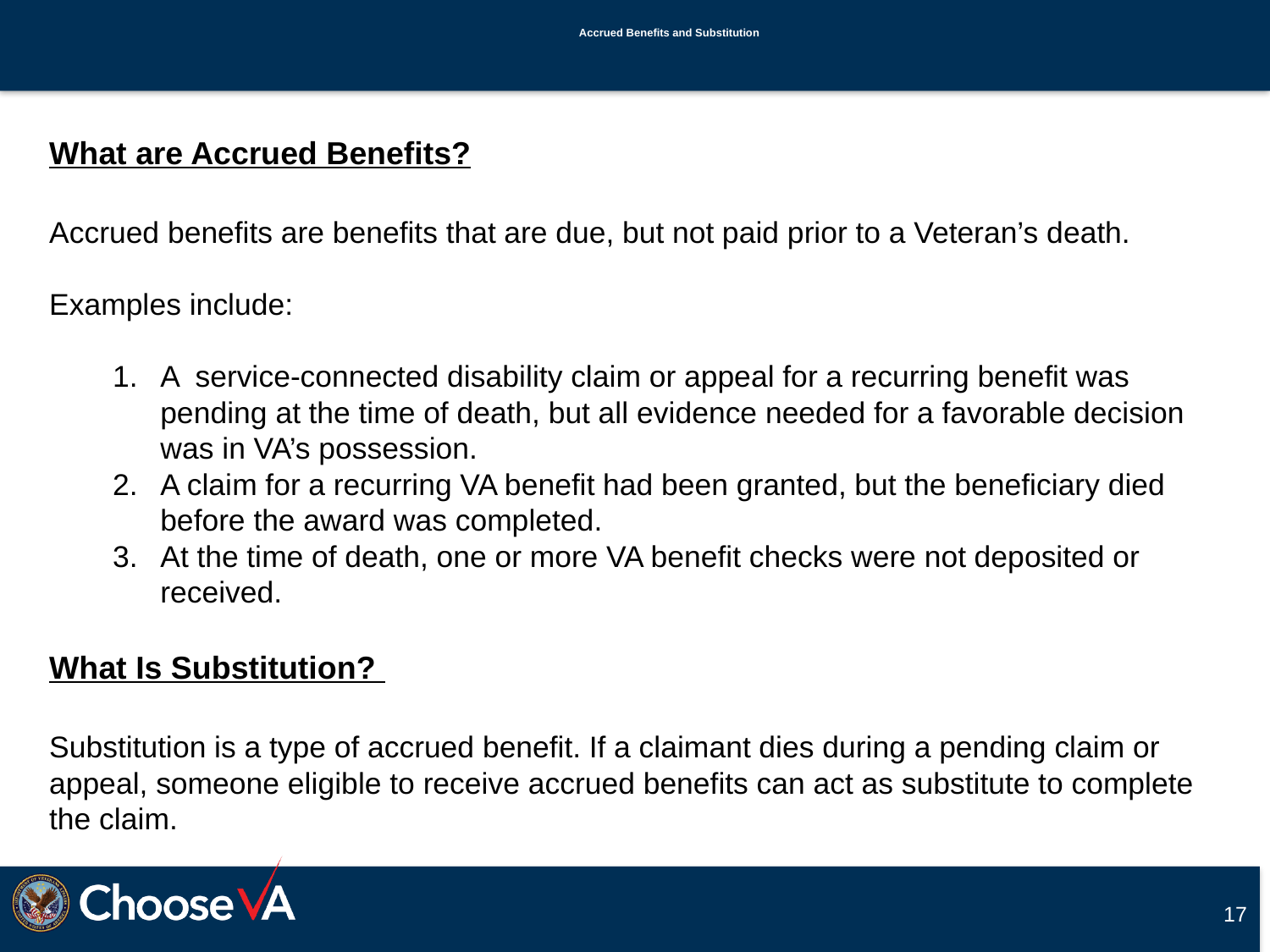

# Accrued Benefits and Substitution
What are Accrued Benefits?

Accrued benefits are benefits that are due, but not paid prior to a Veteran’s death.

Examples include:

A  service-connected disability claim or appeal for a recurring benefit was pending at the time of death, but all evidence needed for a favorable decision was in VA’s possession.
A claim for a recurring VA benefit had been granted, but the beneficiary died before the award was completed.
At the time of death, one or more VA benefit checks were not deposited or received.

What Is Substitution?

Substitution is a type of accrued benefit. If a claimant dies during a pending claim or appeal, someone eligible to receive accrued benefits can act as substitute to complete the claim.

17